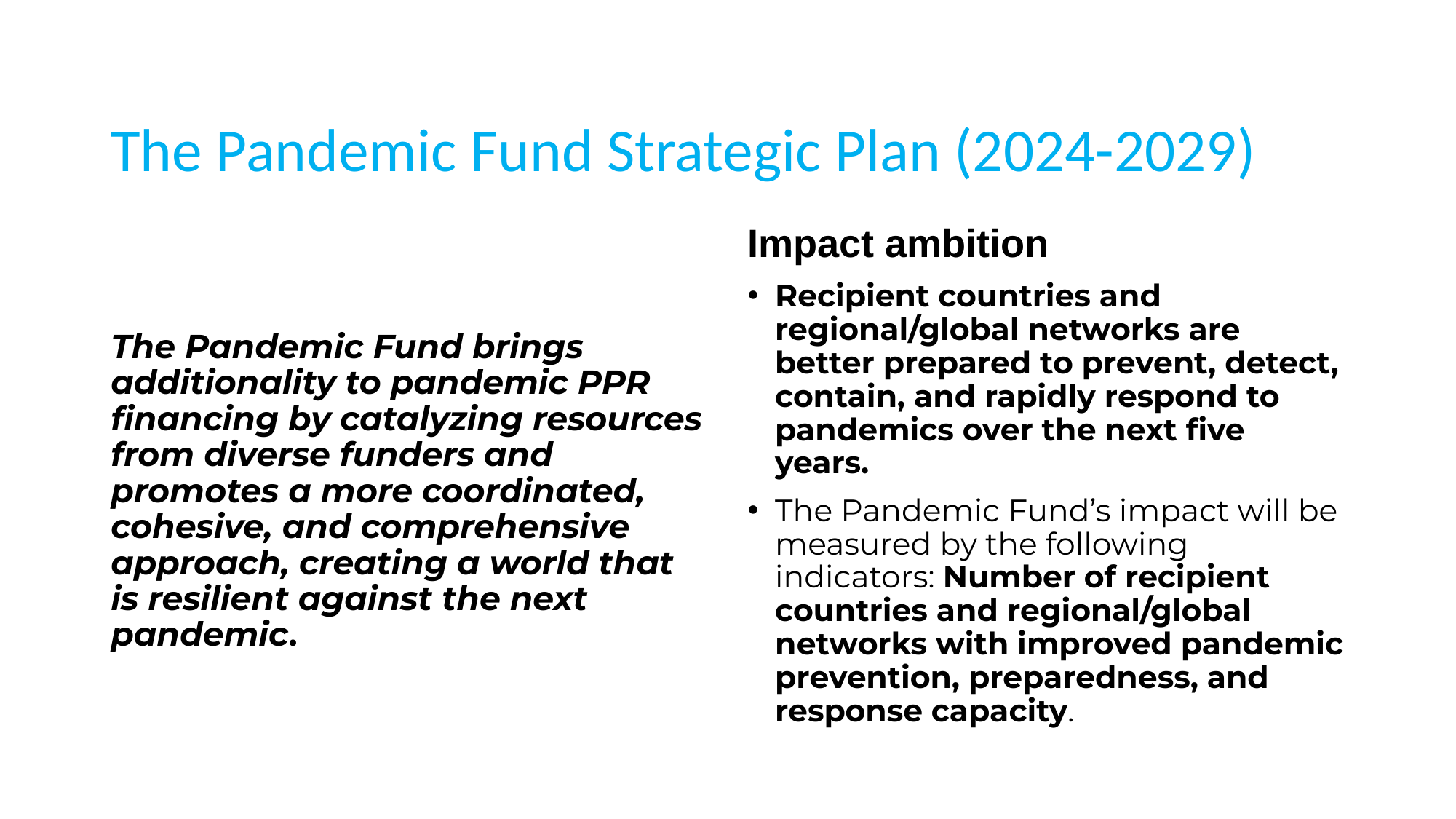

# The Pandemic Fund Strategic Plan (2024-2029)

The Pandemic Fund brings additionality to pandemic PPR financing by catalyzing resources from diverse funders and promotes a more coordinated, cohesive, and comprehensive approach, creating a world that is resilient against the next pandemic.
Impact ambition
Recipient countries and regional/global networks are better prepared to prevent, detect, contain, and rapidly respond to pandemics over the next five years.
The Pandemic Fund’s impact will be measured by the following indicators: Number of recipient countries and regional/global networks with improved pandemic prevention, preparedness, and response capacity.